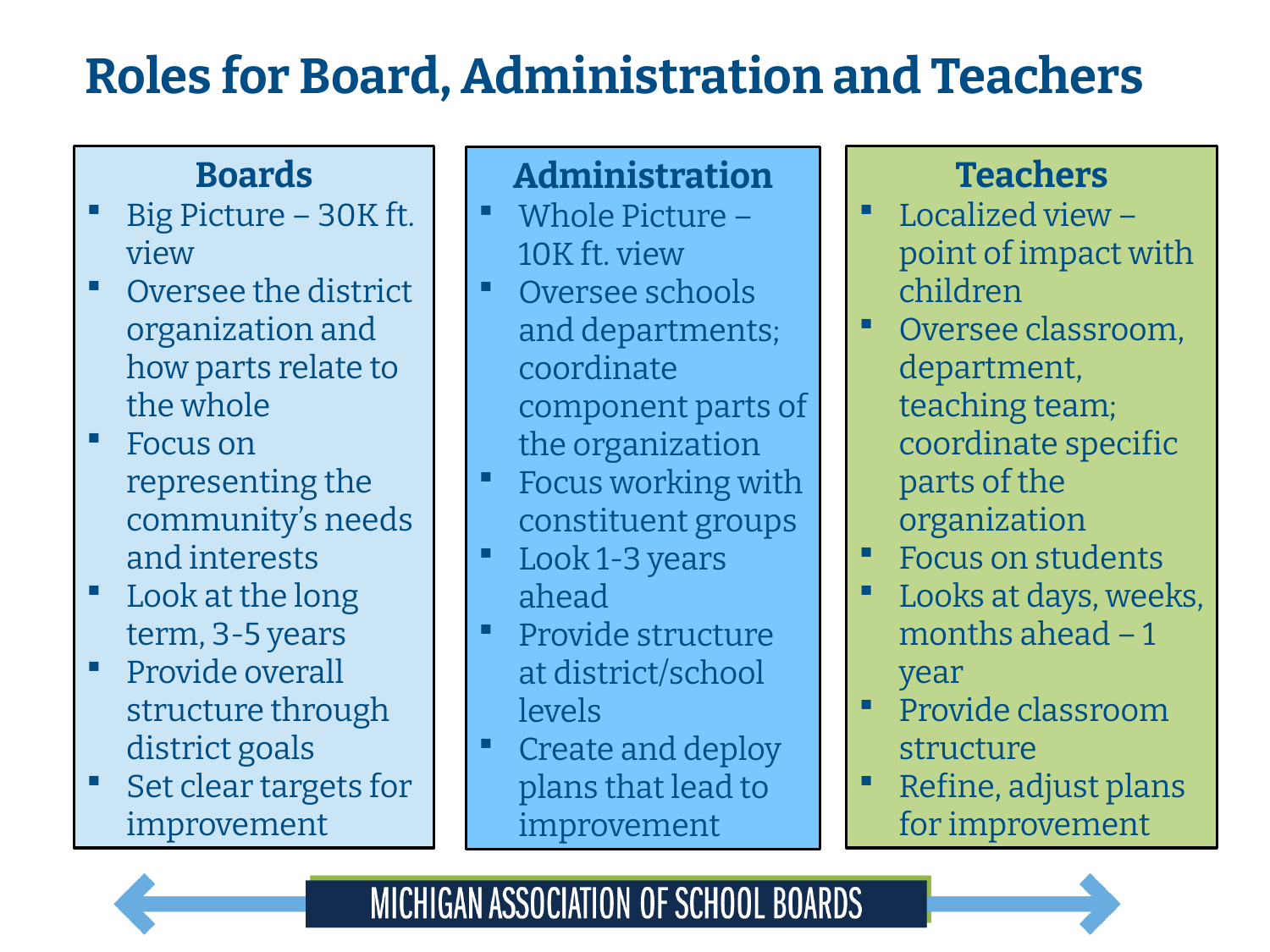

# Roles for Board, Administration and Teachers
Teachers
Localized view – point of impact with children
Oversee classroom, department, teaching team; coordinate specific parts of the organization
Focus on students
Looks at days, weeks, months ahead – 1 year
Provide classroom structure
Refine, adjust plans for improvement
Boards
Big Picture – 30K ft. view
Oversee the district organization and how parts relate to the whole
Focus on representing the community’s needs and interests
Look at the long term, 3-5 years
Provide overall structure through district goals
Set clear targets for improvement
Administration
Whole Picture – 10K ft. view
Oversee schools and departments; coordinate component parts of the organization
Focus working with constituent groups
Look 1-3 years ahead
Provide structure at district/school levels
Create and deploy plans that lead to improvement